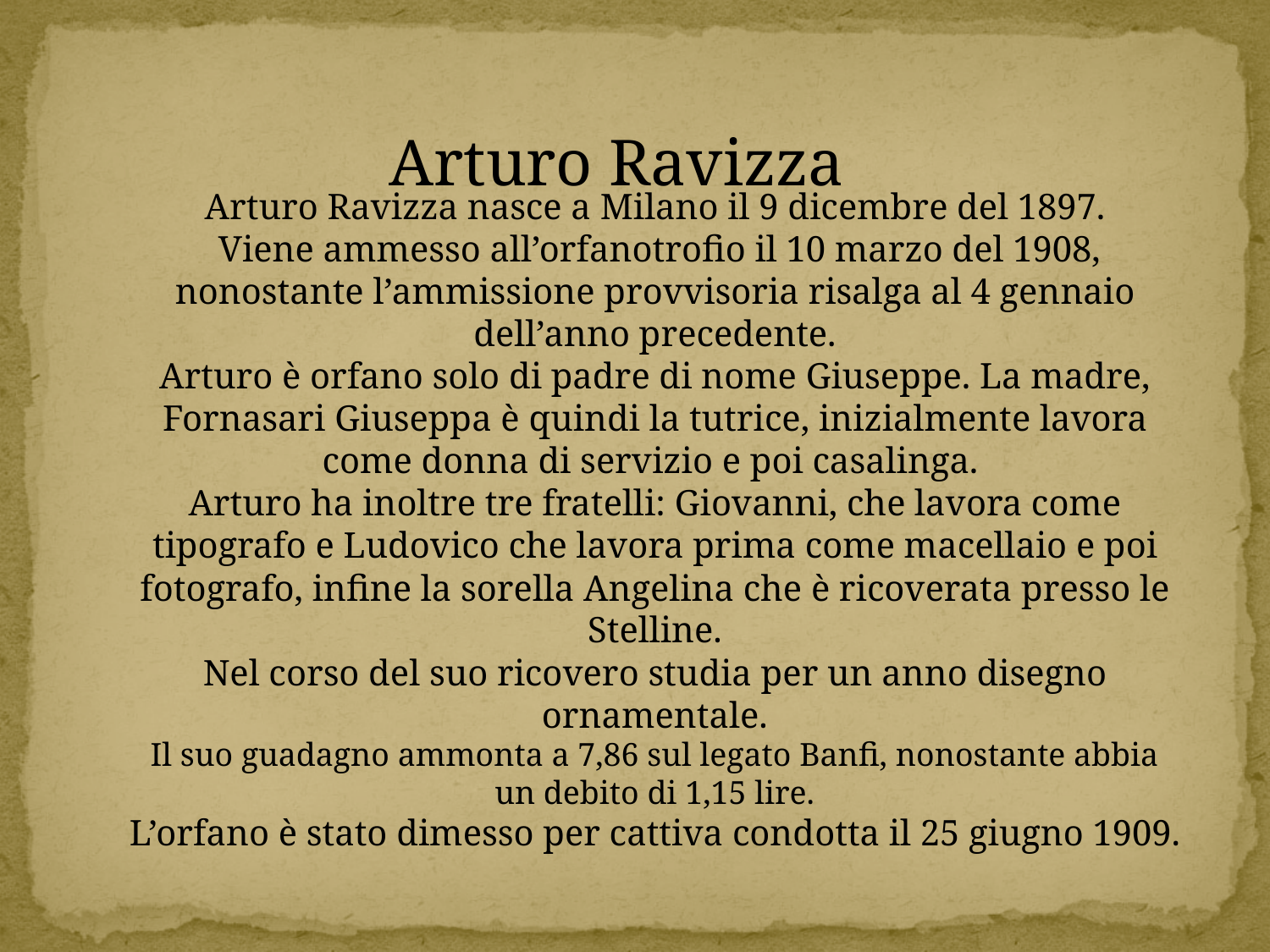

Arturo Ravizza
Arturo Ravizza nasce a Milano il 9 dicembre del 1897.
 Viene ammesso all’orfanotrofio il 10 marzo del 1908, nonostante l’ammissione provvisoria risalga al 4 gennaio dell’anno precedente.
Arturo è orfano solo di padre di nome Giuseppe. La madre, Fornasari Giuseppa è quindi la tutrice, inizialmente lavora come donna di servizio e poi casalinga.
Arturo ha inoltre tre fratelli: Giovanni, che lavora come tipografo e Ludovico che lavora prima come macellaio e poi fotografo, infine la sorella Angelina che è ricoverata presso le Stelline.
Nel corso del suo ricovero studia per un anno disegno ornamentale.
Il suo guadagno ammonta a 7,86 sul legato Banfi, nonostante abbia un debito di 1,15 lire.
L’orfano è stato dimesso per cattiva condotta il 25 giugno 1909.